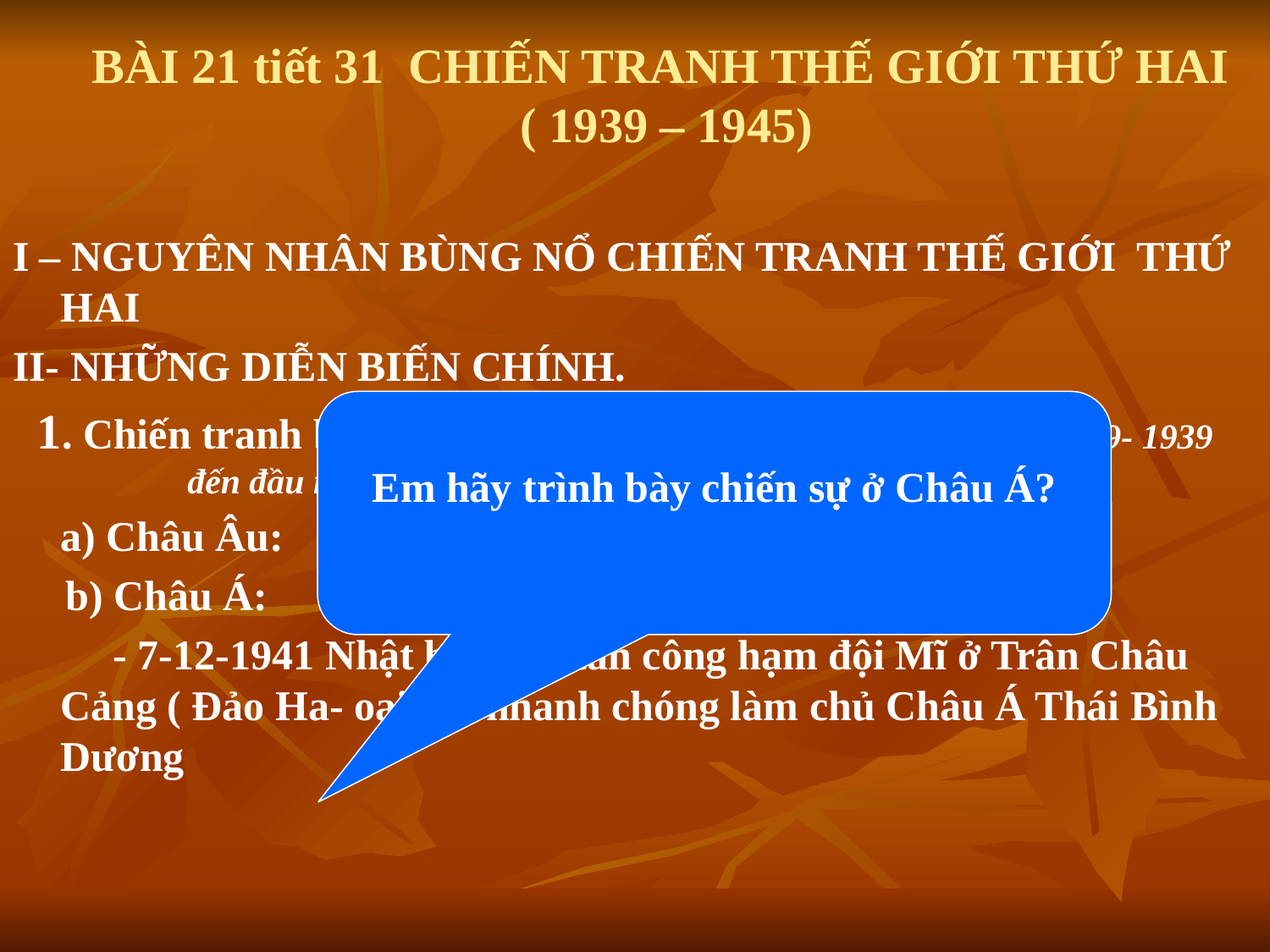

# BÀI 21 tiết 31  CHIẾN TRANH THẾ GIỚI THỨ HAI ( 1939 – 1945)
I – NGUYÊN NHÂN BÙNG NỔ CHIẾN TRANH THẾ GIỚI  THỨ HAI
II- NHỮNG DIỄN BIẾN CHÍNH.
  1. Chiến tranh bùng nổ và lan rộng toàn thế giới  ( từ ngày 1-9- 1939     	đến đầu năm 1943).
	a) Châu Âu:
     b) Châu Á:
	     - 7-12-1941 Nhật bất ngờ tấn công hạm đội Mĩ ở Trân Châu Cảng ( Đảo Ha- oai) và nhanh chóng làm chủ Châu Á Thái Bình Dương

Em hãy trình bày chiến sự ở Châu Á?